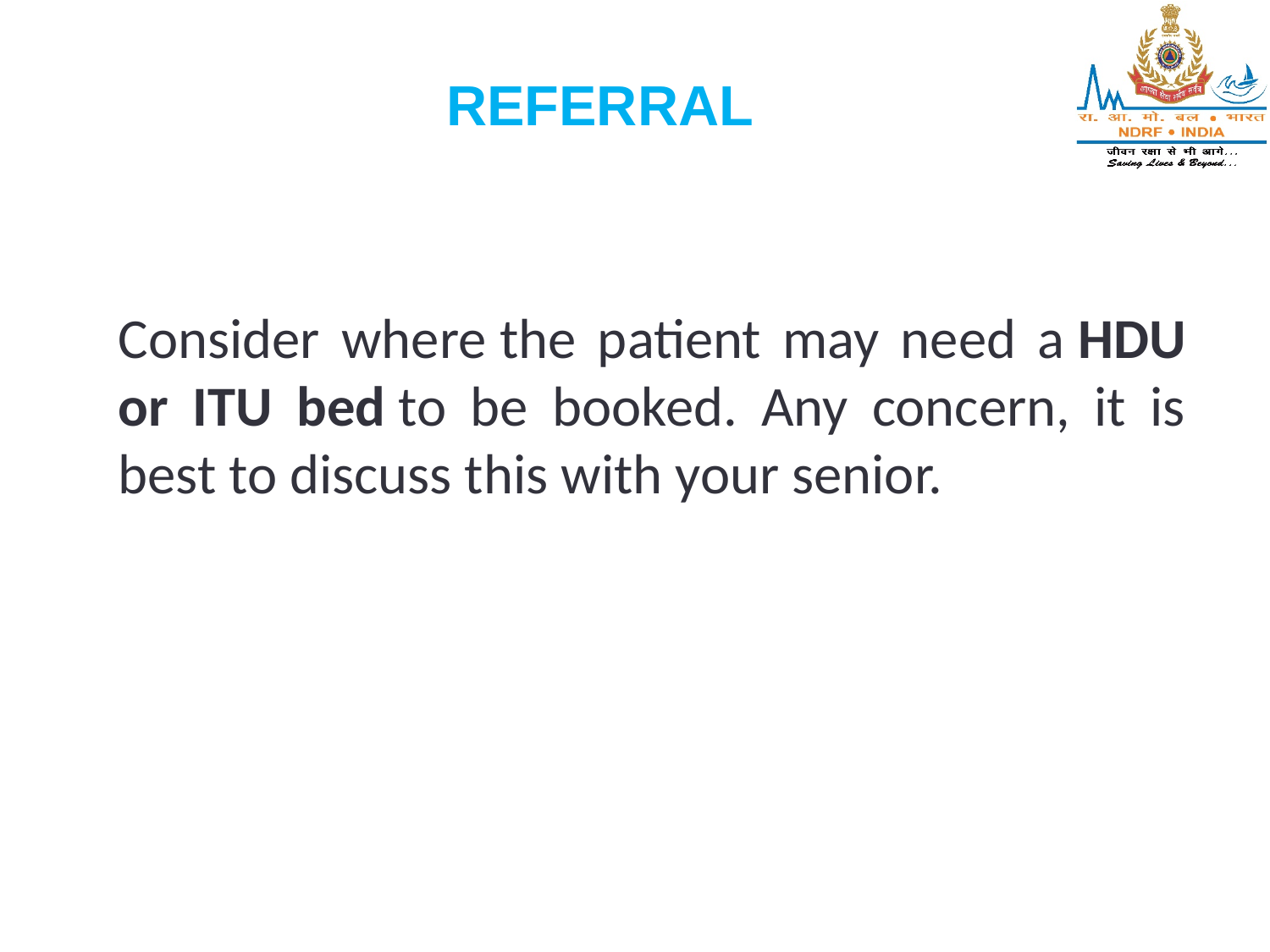

REFERRAL
Consider where the patient may need a HDU or ITU bed to be booked. Any concern, it is best to discuss this with your senior.